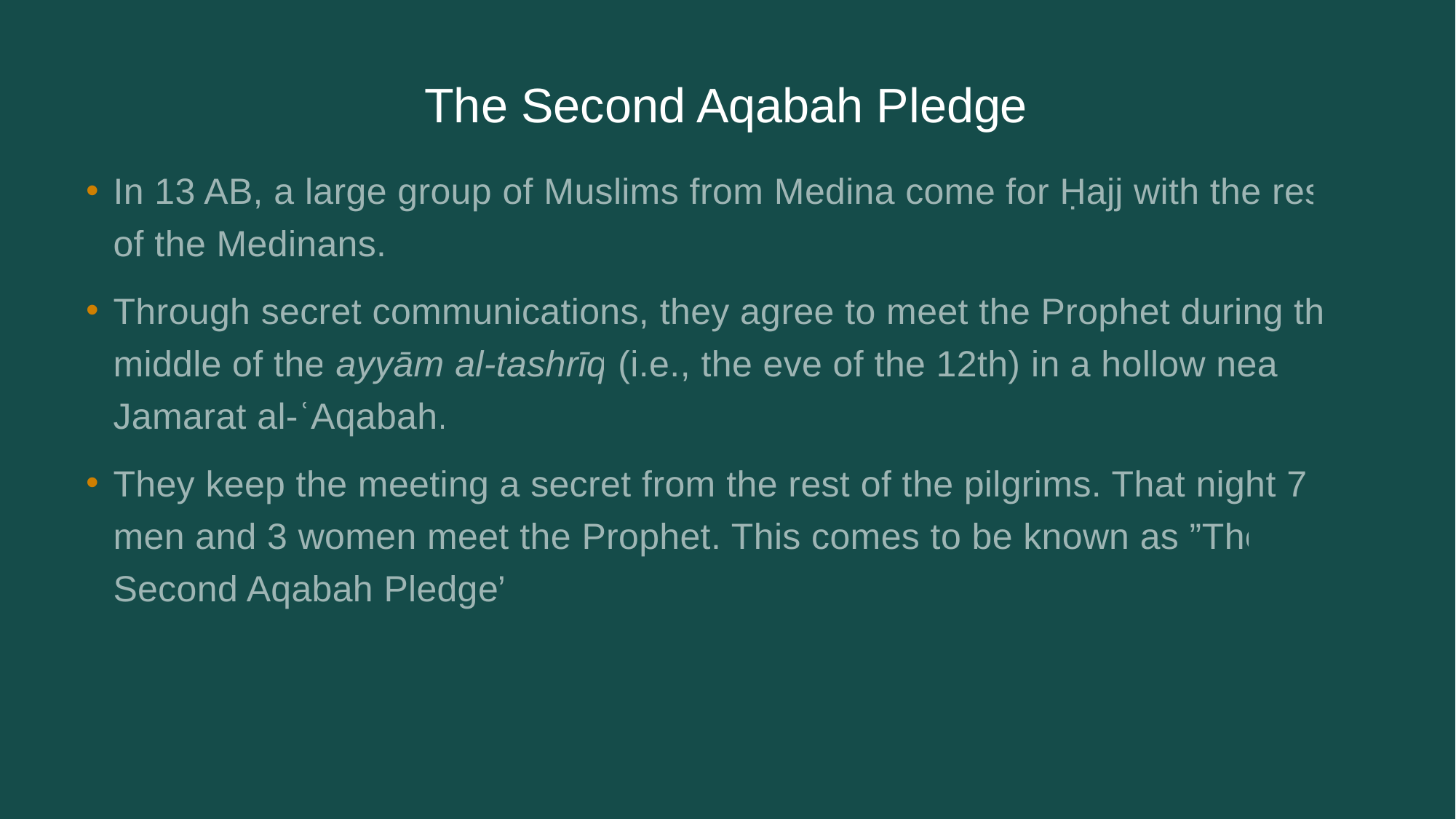

# The Second Aqabah Pledge
In 13 AB, a large group of Muslims from Medina come for Ḥajj with the rest of the Medinans.
Through secret communications, they agree to meet the Prophet during the middle of the ayyām al-tashrīq (i.e., the eve of the 12th) in a hollow near Jamarat al-ʿAqabah.
They keep the meeting a secret from the rest of the pilgrims. That night 70 men and 3 women meet the Prophet. This comes to be known as ”The Second Aqabah Pledge”